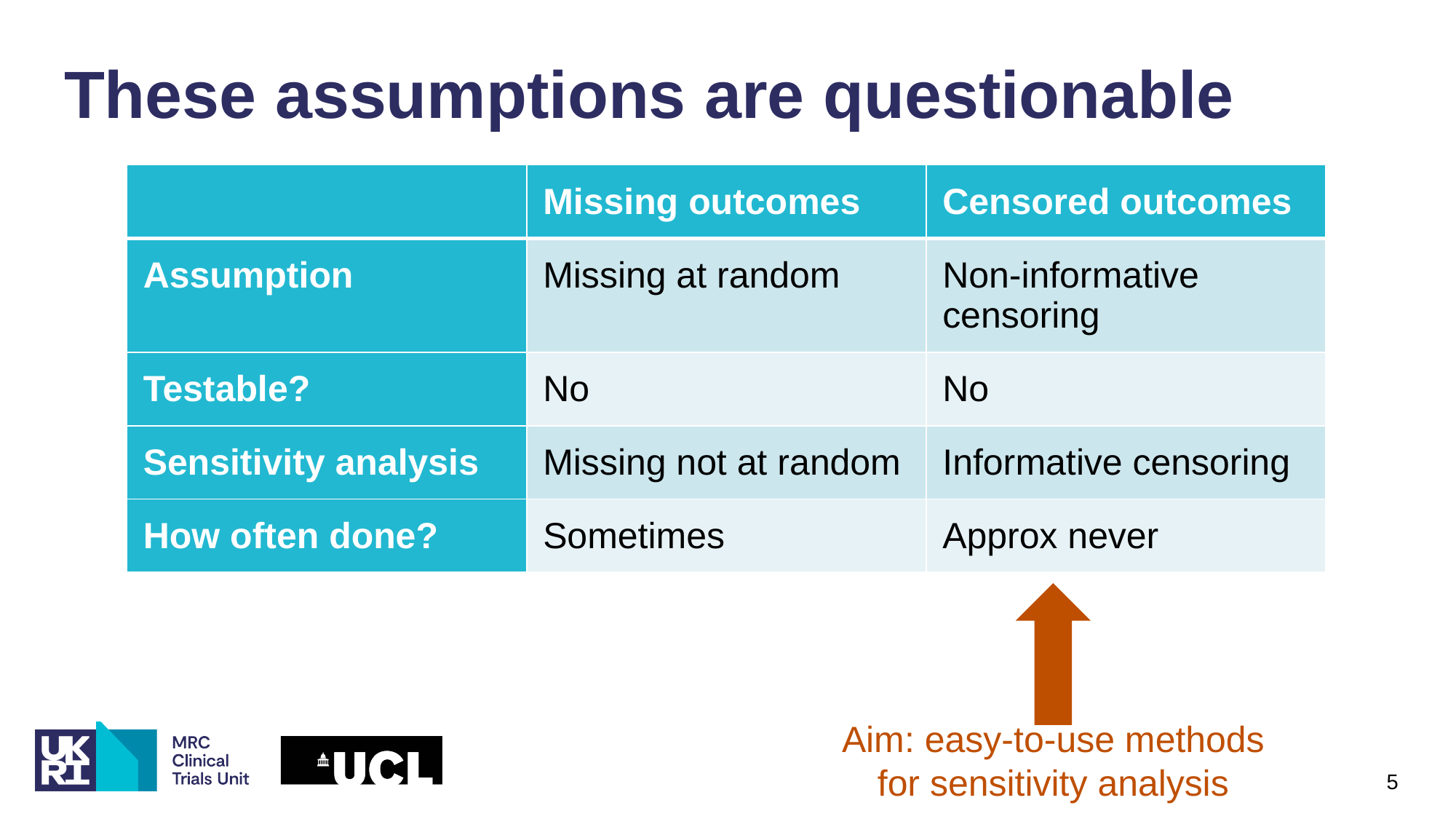

# These assumptions are questionable
|  | Missing outcomes | Censored outcomes |
| --- | --- | --- |
| Assumption | Missing at random | Non-informative censoring |
| Testable? | No | No |
| Sensitivity analysis | Missing not at random | Informative censoring |
| How often done? | Sometimes | Approx never |

Aim: easy-to-use methods for sensitivity analysis
5